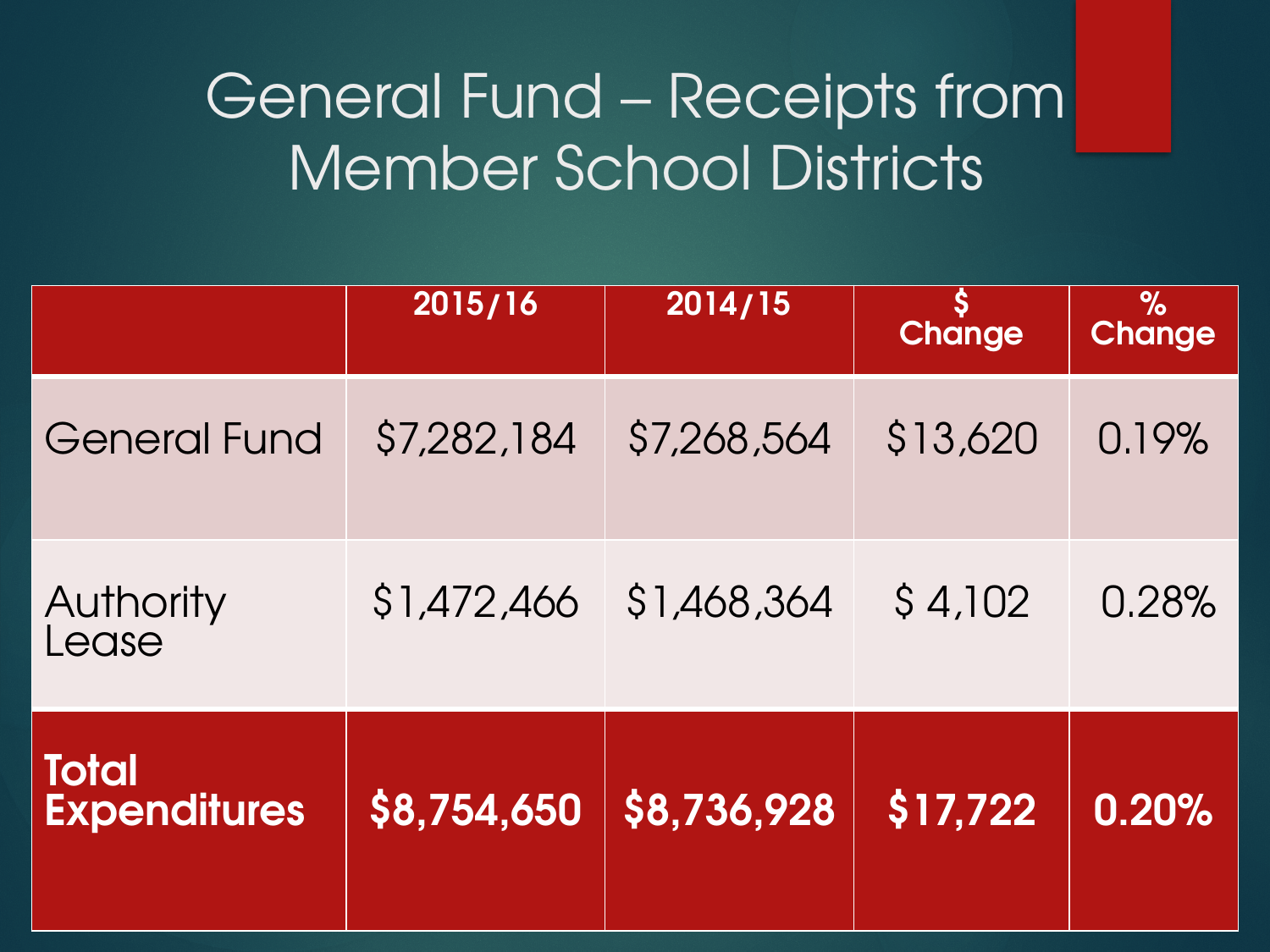

# General Fund – Receipts from Member School Districts

|  | 2015/16 | 2014/15 | $ Change | % Change |
| --- | --- | --- | --- | --- |
| General Fund | $7,282,184 | $7,268,564 | $13,620 | 0.19% |
| Authority Lease | $1,472,466 | $1,468,364 | $ 4,102 | 0.28% |
| Total Expenditures | $8,754,650 | $8,736,928 | $17,722 | 0.20% |